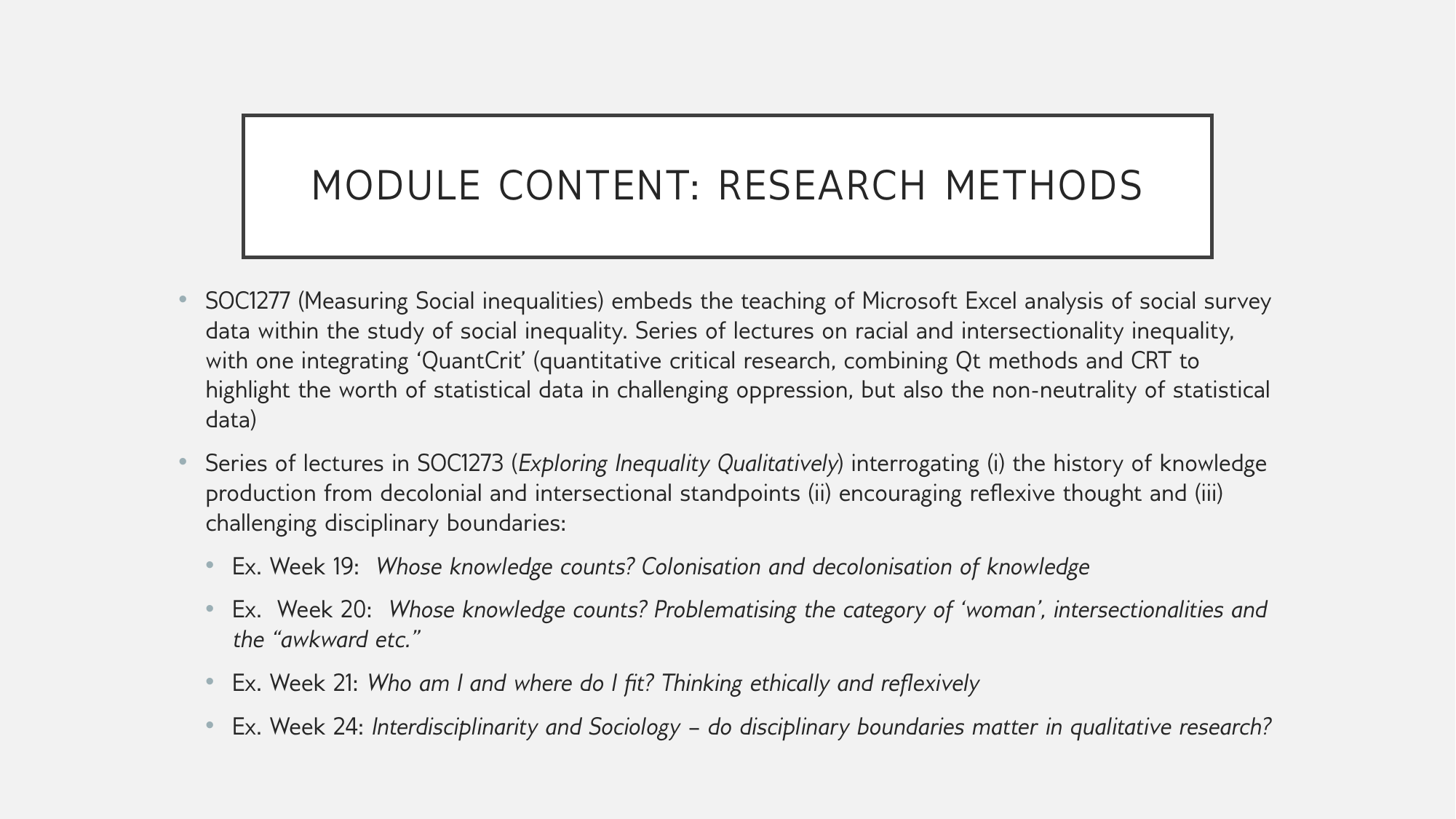

# Module content: research methods
SOC1277 (Measuring Social inequalities) embeds the teaching of Microsoft Excel analysis of social survey data within the study of social inequality. Series of lectures on racial and intersectionality inequality, with one integrating ‘QuantCrit’ (quantitative critical research, combining Qt methods and CRT to highlight the worth of statistical data in challenging oppression, but also the non-neutrality of statistical data)
Series of lectures in SOC1273 (Exploring Inequality Qualitatively) interrogating (i) the history of knowledge production from decolonial and intersectional standpoints (ii) encouraging reflexive thought and (iii) challenging disciplinary boundaries:
Ex. Week 19:  Whose knowledge counts? Colonisation and decolonisation of knowledge
Ex.  Week 20:  Whose knowledge counts? Problematising the category of ‘woman’, intersectionalities and the “awkward etc.”
Ex. Week 21: Who am I and where do I fit? Thinking ethically and reflexively
Ex. Week 24: Interdisciplinarity and Sociology – do disciplinary boundaries matter in qualitative research?